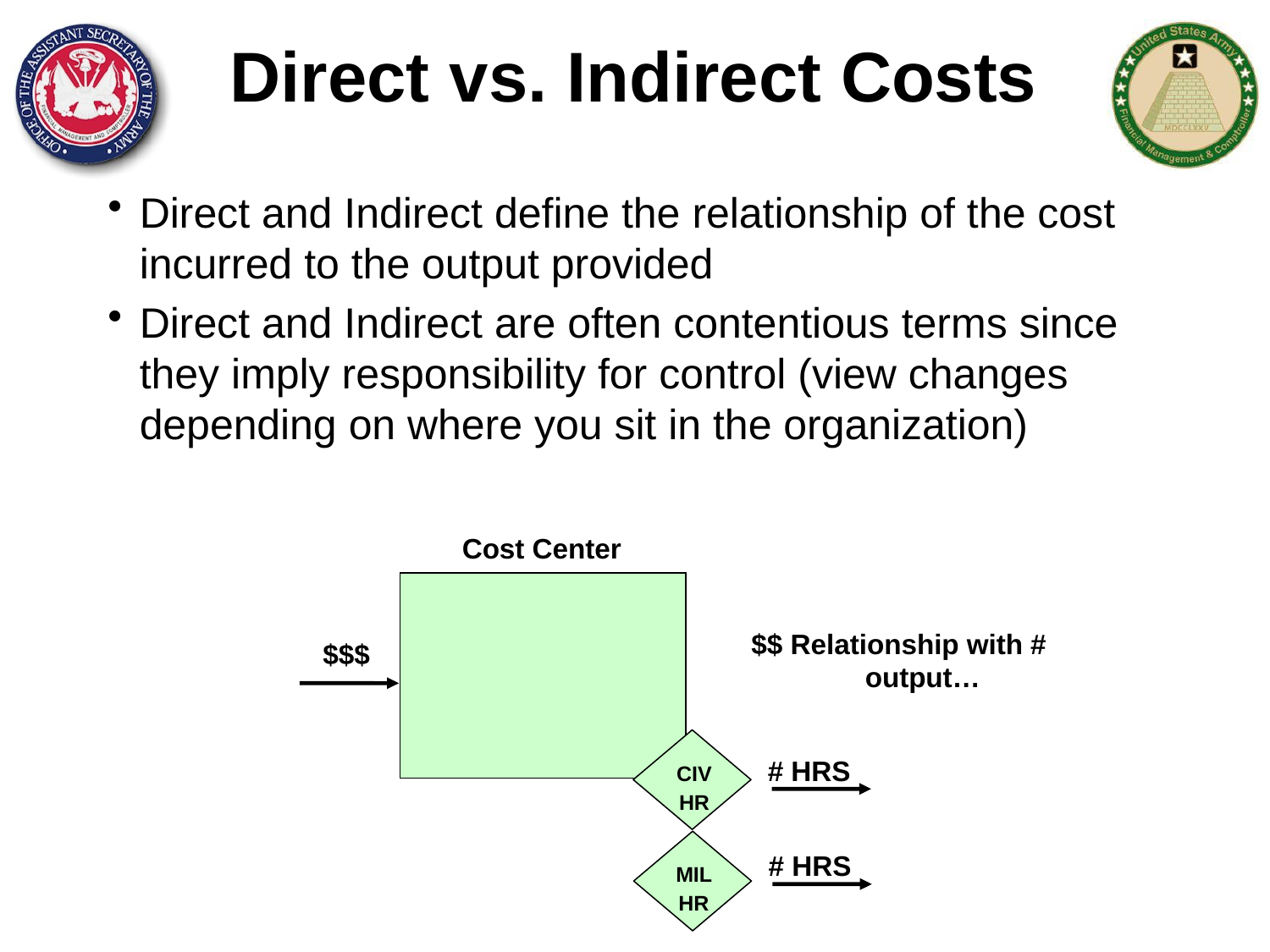

# Direct vs. Indirect Costs

Direct and Indirect define the relationship of the cost incurred to the output provided
Direct and Indirect are often contentious terms since they imply responsibility for control (view changes depending on where you sit in the organization)
Cost Center

$$ Relationship with # output…
$$$

 CIV
HR
# HRS

 MIL
HR
# HRS